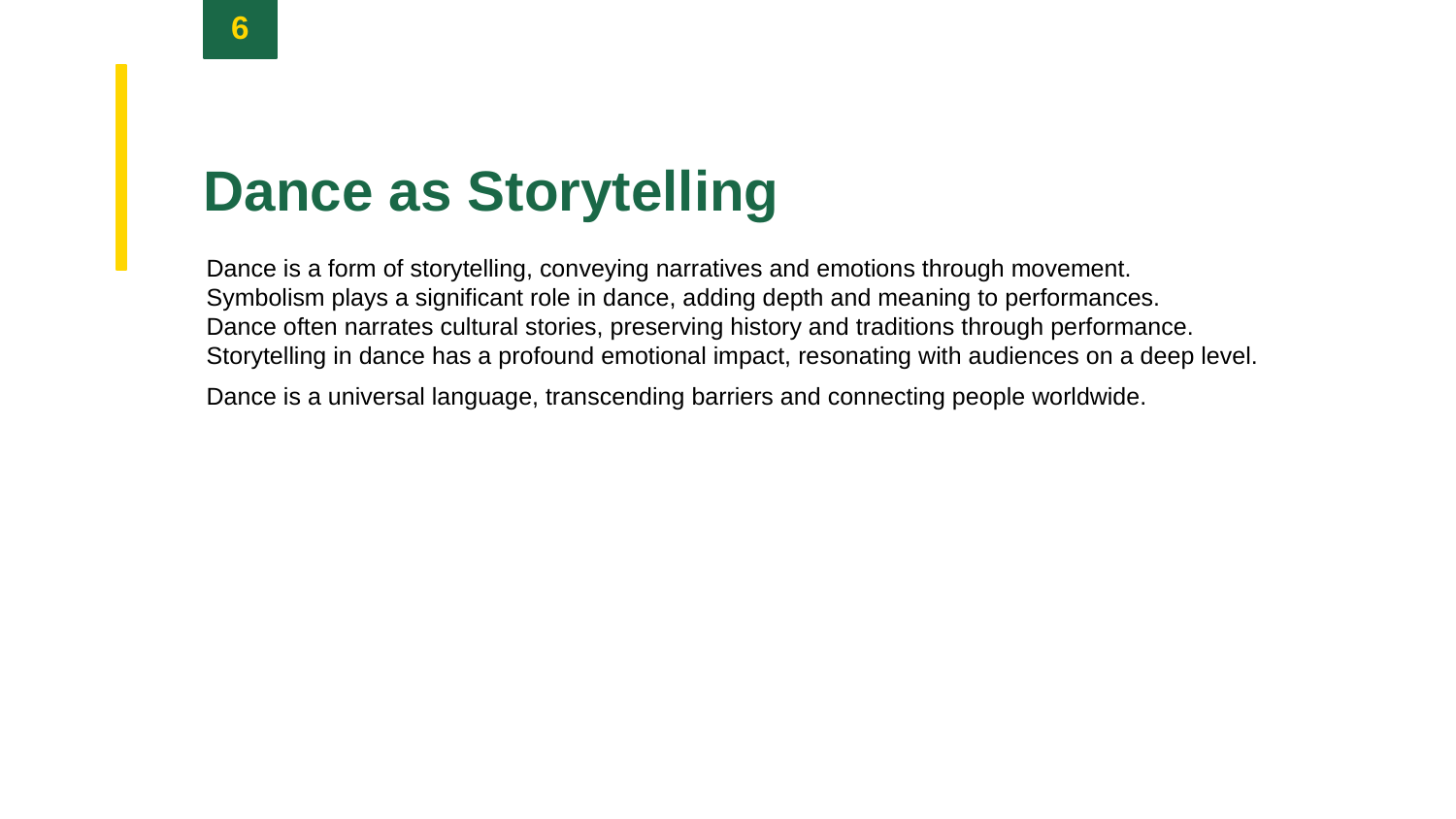

6

Dance as Storytelling
Dance is a form of storytelling, conveying narratives and emotions through movement.
Symbolism plays a significant role in dance, adding depth and meaning to performances.
Dance often narrates cultural stories, preserving history and traditions through performance.
Storytelling in dance has a profound emotional impact, resonating with audiences on a deep level.
Dance is a universal language, transcending barriers and connecting people worldwide.